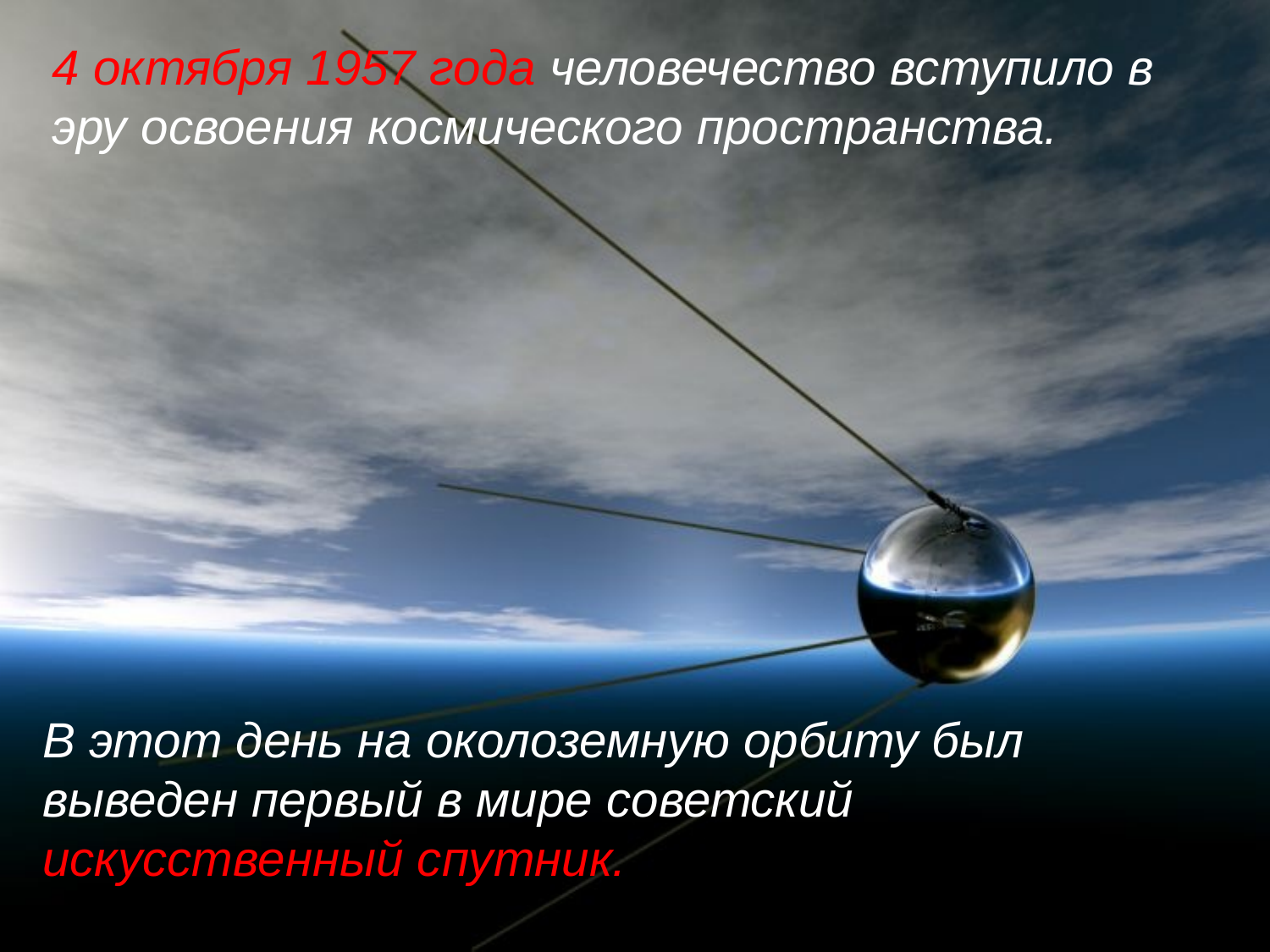

4 октября 1957 года человечество вступило в эру освоения космического пространства.
#
В этот день на околоземную орбиту был выведен первый в мире советский искусственный спутник.